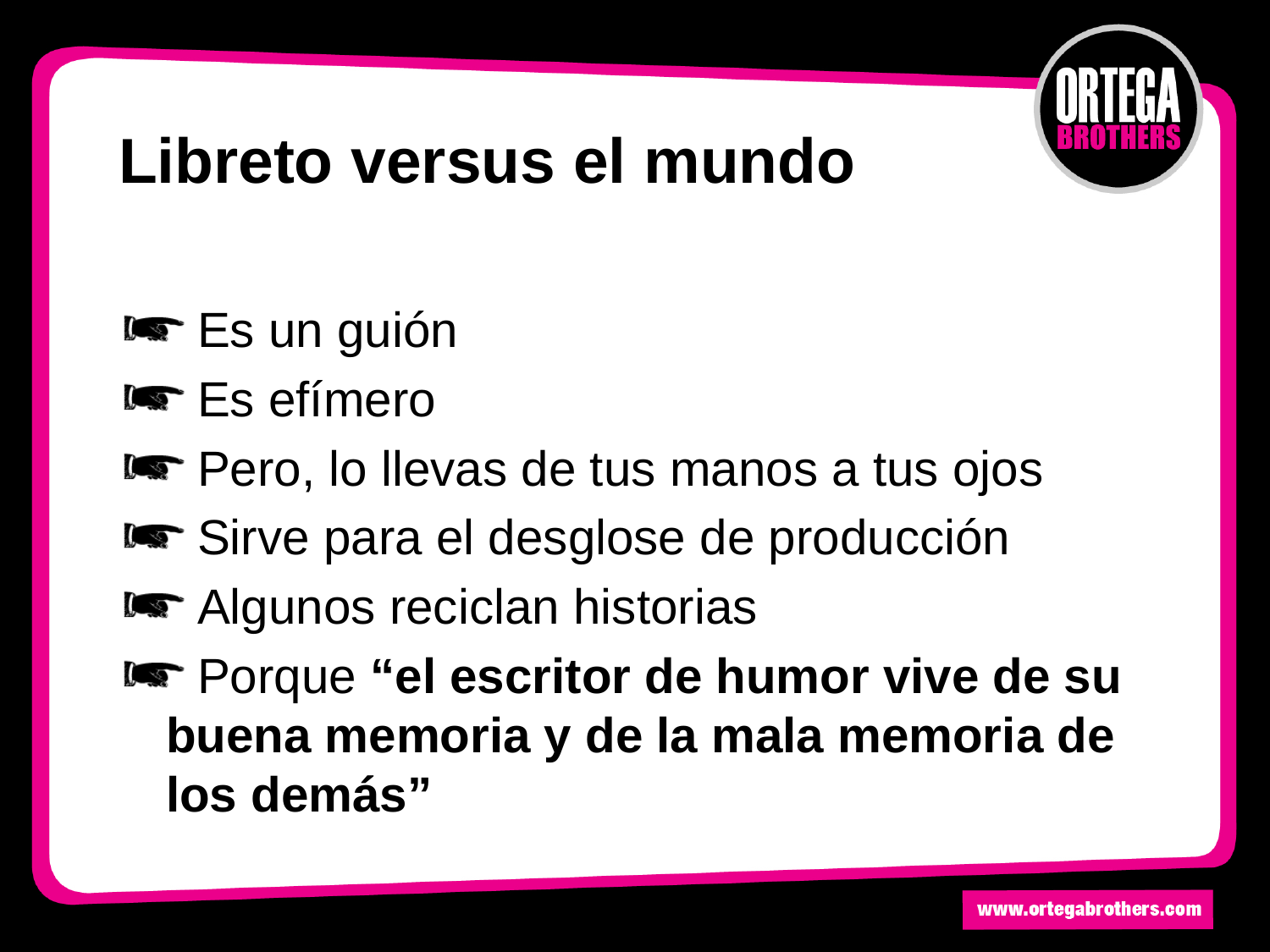

# Libreto versus el mundo
Es un guión
Es efímero
Pero, lo llevas de tus manos a tus ojos
Sirve para el desglose de producción
Algunos reciclan historias
Porque “el escritor de humor vive de su buena memoria y de la mala memoria de los demás”